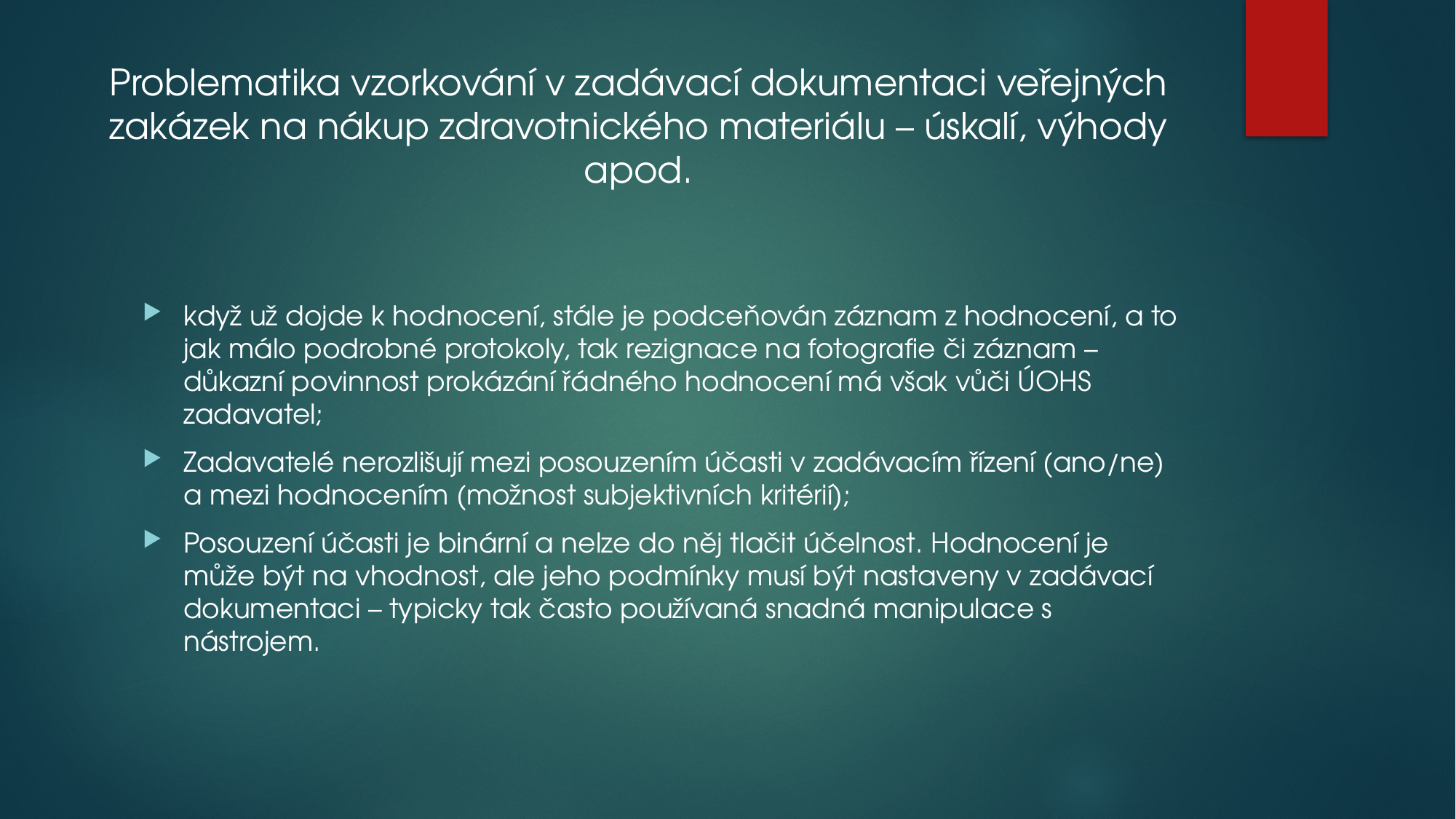

# Problematika vzorkování v zadávací dokumentaci veřejných zakázek na nákup zdravotnického materiálu – úskalí, výhody apod.

když už dojde k hodnocení, stále je podceňován záznam z hodnocení, a to jak málo podrobné protokoly, tak rezignace na fotografie či záznam – důkazní povinnost prokázání řádného hodnocení má však vůči ÚOHS zadavatel;
Zadavatelé nerozlišují mezi posouzením účasti v zadávacím řízení (ano/ne) a mezi hodnocením (možnost subjektivních kritérií);
Posouzení účasti je binární a nelze do něj tlačit účelnost. Hodnocení je může být na vhodnost, ale jeho podmínky musí být nastaveny v zadávací dokumentaci – typicky tak často používaná snadná manipulace s nástrojem.